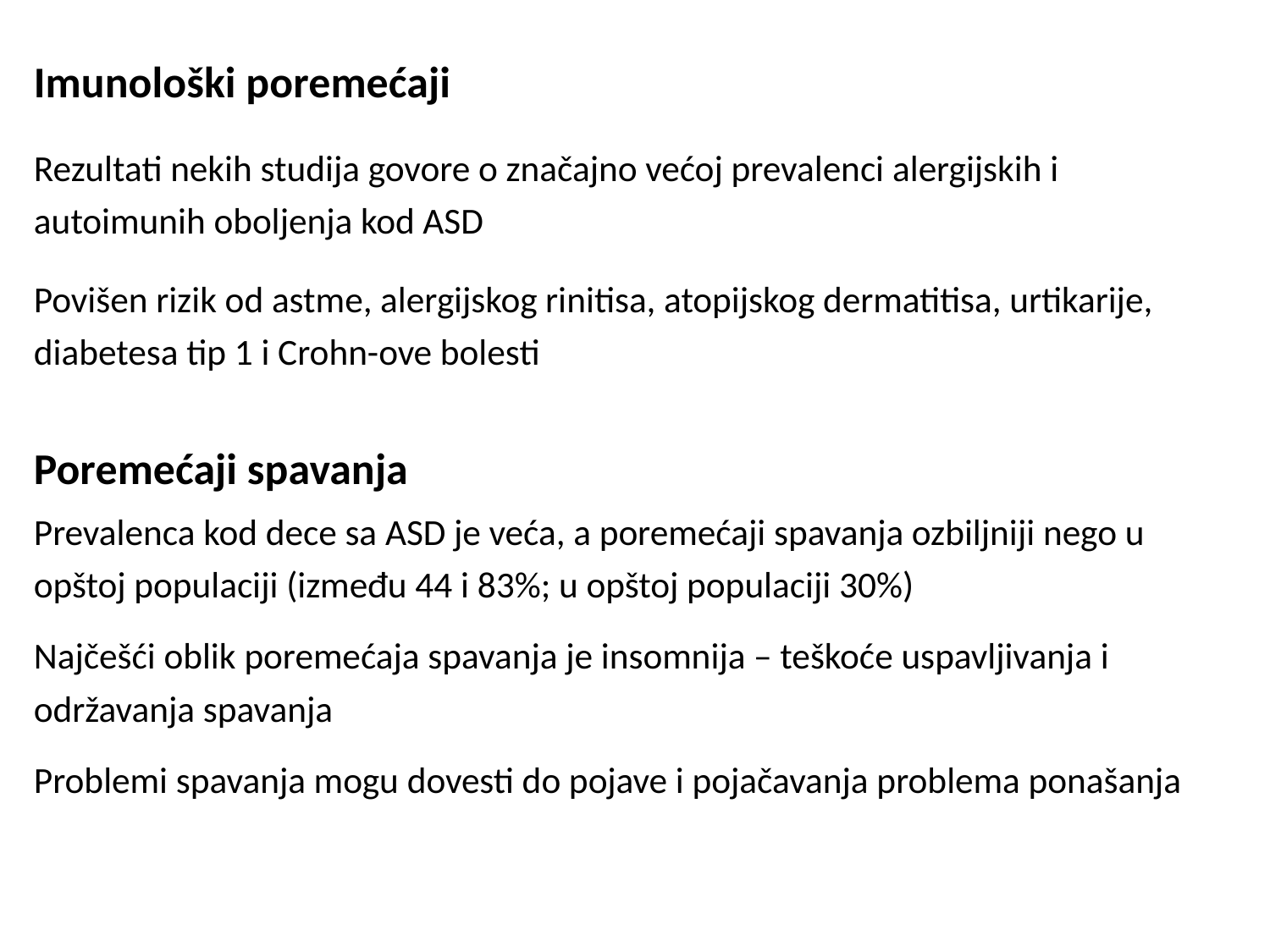

Imunološki poremećaji
Rezultati nekih studija govore o značajno većoj prevalenci alergijskih i autoimunih oboljenja kod ASD
Povišen rizik od astme, alergijskog rinitisa, atopijskog dermatitisa, urtikarije, diabetesa tip 1 i Crohn-ove bolesti

Poremećaji spavanja
Prevalenca kod dece sa ASD je veća, a poremećaji spavanja ozbiljniji nego u opštoj populaciji (između 44 i 83%; u opštoj populaciji 30%)
Najčešći oblik poremećaja spavanja je insomnija – teškoće uspavljivanja i održavanja spavanja
Problemi spavanja mogu dovesti do pojave i pojačavanja problema ponašanja